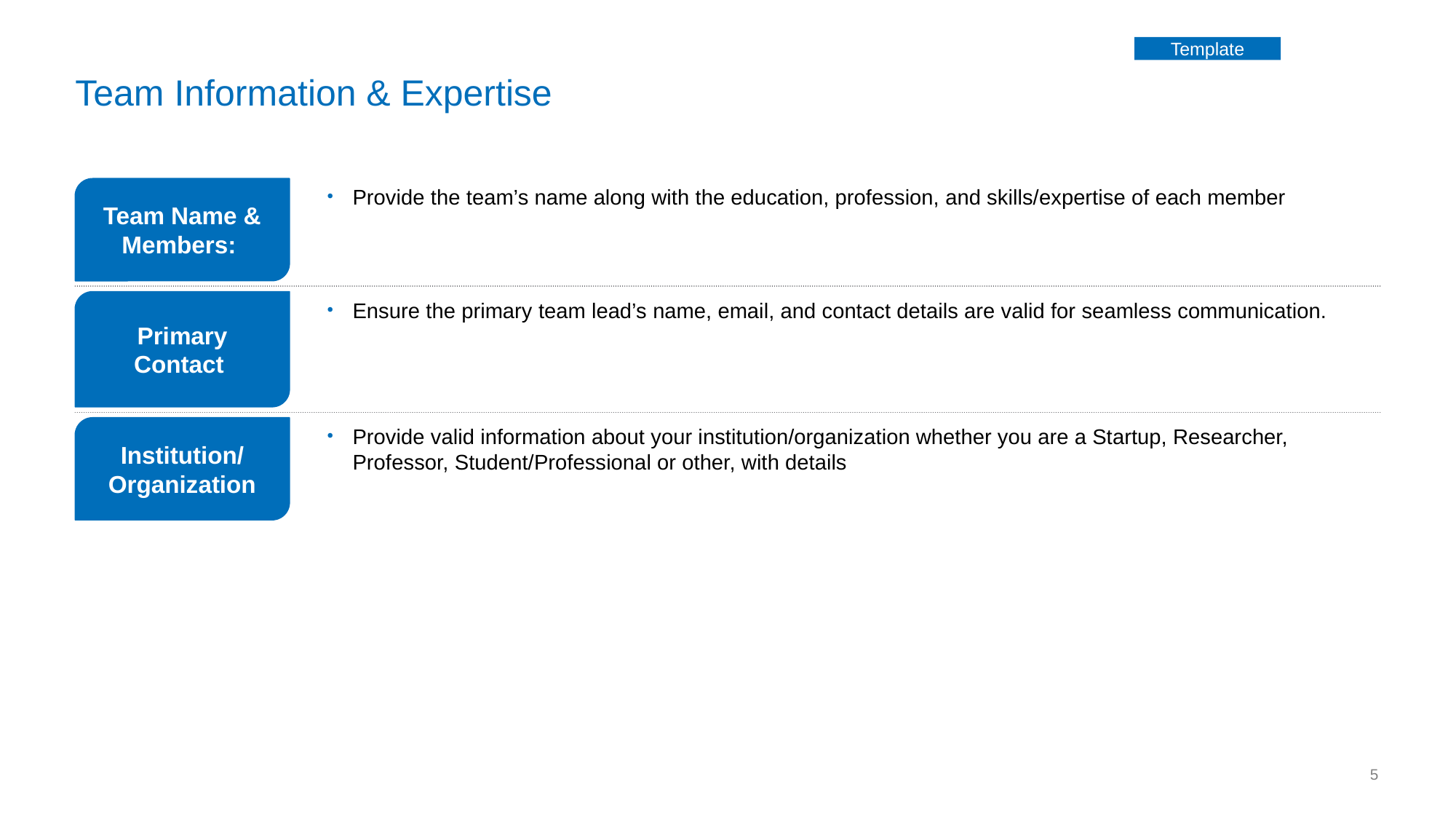

Template
# Team Information & Expertise
Team Name & Members:
Provide the team’s name along with the education, profession, and skills/expertise of each member
Primary
Contact
Ensure the primary team lead’s name, email, and contact details are valid for seamless communication.
Institution/ Organization
Provide valid information about your institution/organization whether you are a Startup, Researcher, Professor, Student/Professional or other, with details